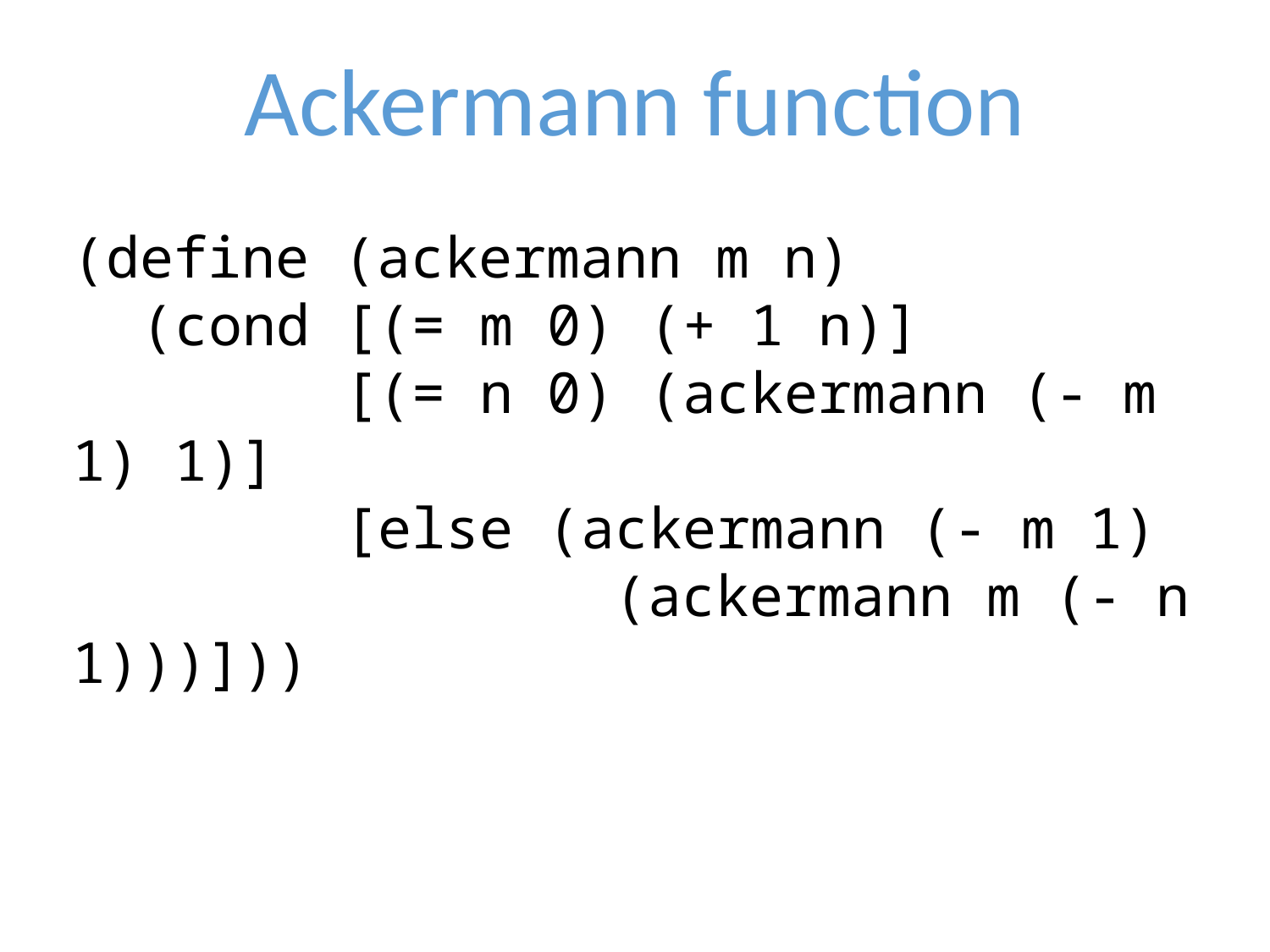

Ackermann function
(define (ackermann m n)
  (cond [(= m 0) (+ 1 n)]
        [(= n 0) (ackermann (- m 1) 1)]
        [else (ackermann (- m 1)
                (ackermann m (- n 1)))]))